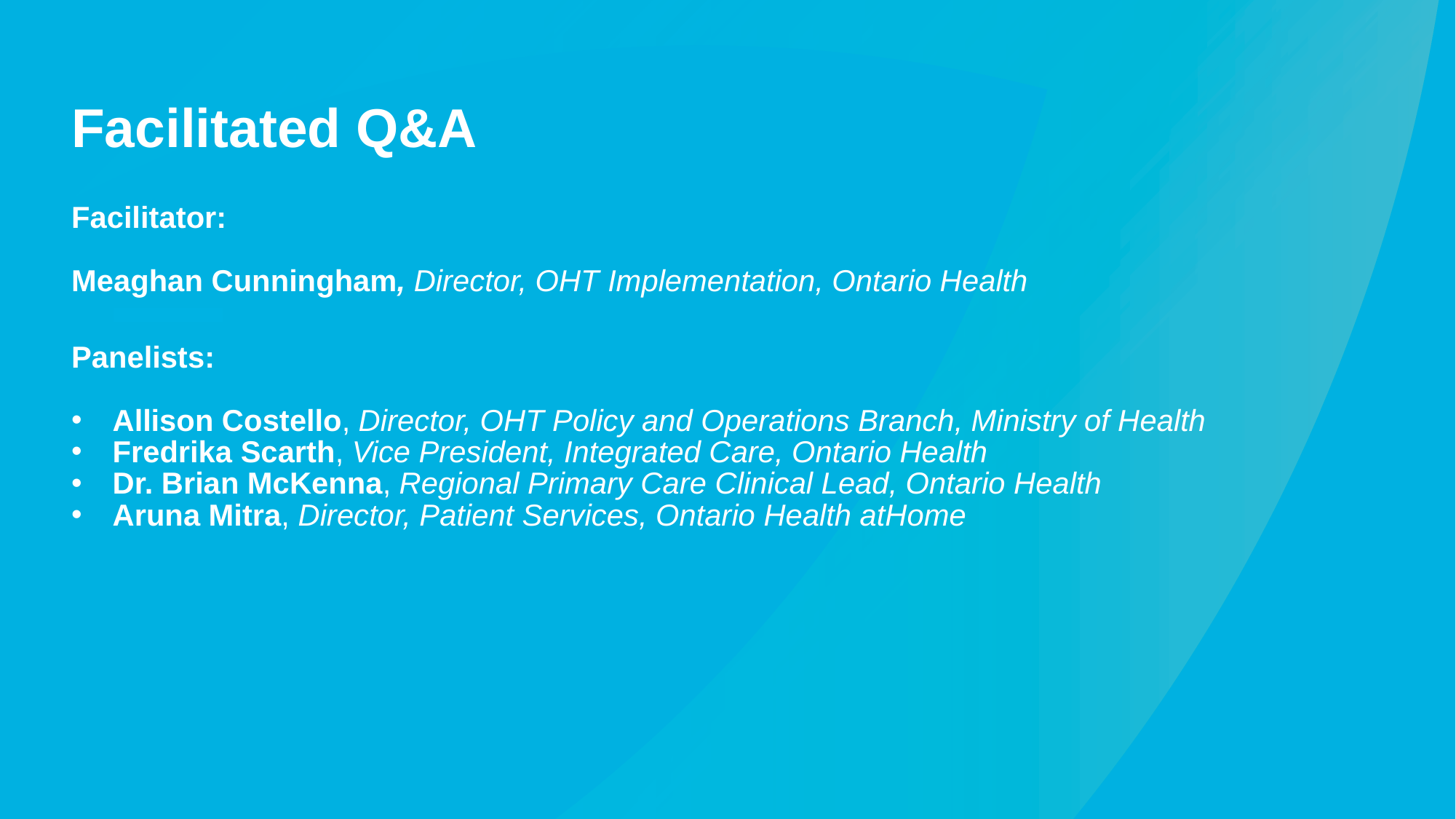

Facilitated Q&A

Facilitator:

Meaghan Cunningham, Director, OHT Implementation, Ontario Health

Panelists:

Allison Costello, Director, OHT Policy and Operations Branch, Ministry of Health
Fredrika Scarth, Vice President, Integrated Care, Ontario Health
Dr. Brian McKenna, Regional Primary Care Clinical Lead, Ontario Health
Aruna Mitra, Director, Patient Services, Ontario Health atHome